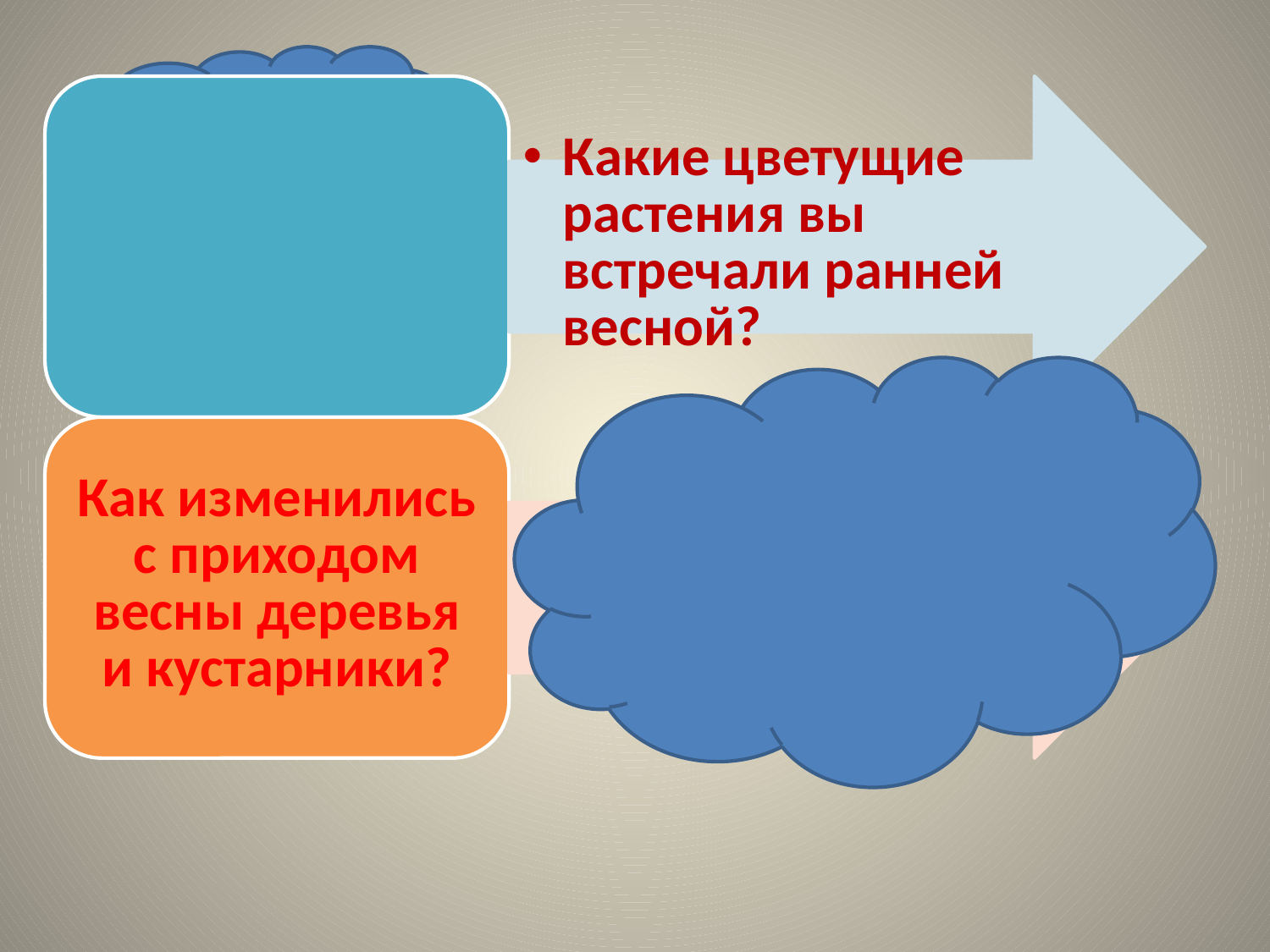

Какие цветущие растения вы встречали ранней весной?
Как изменились с приходом весны деревья и кустарники?